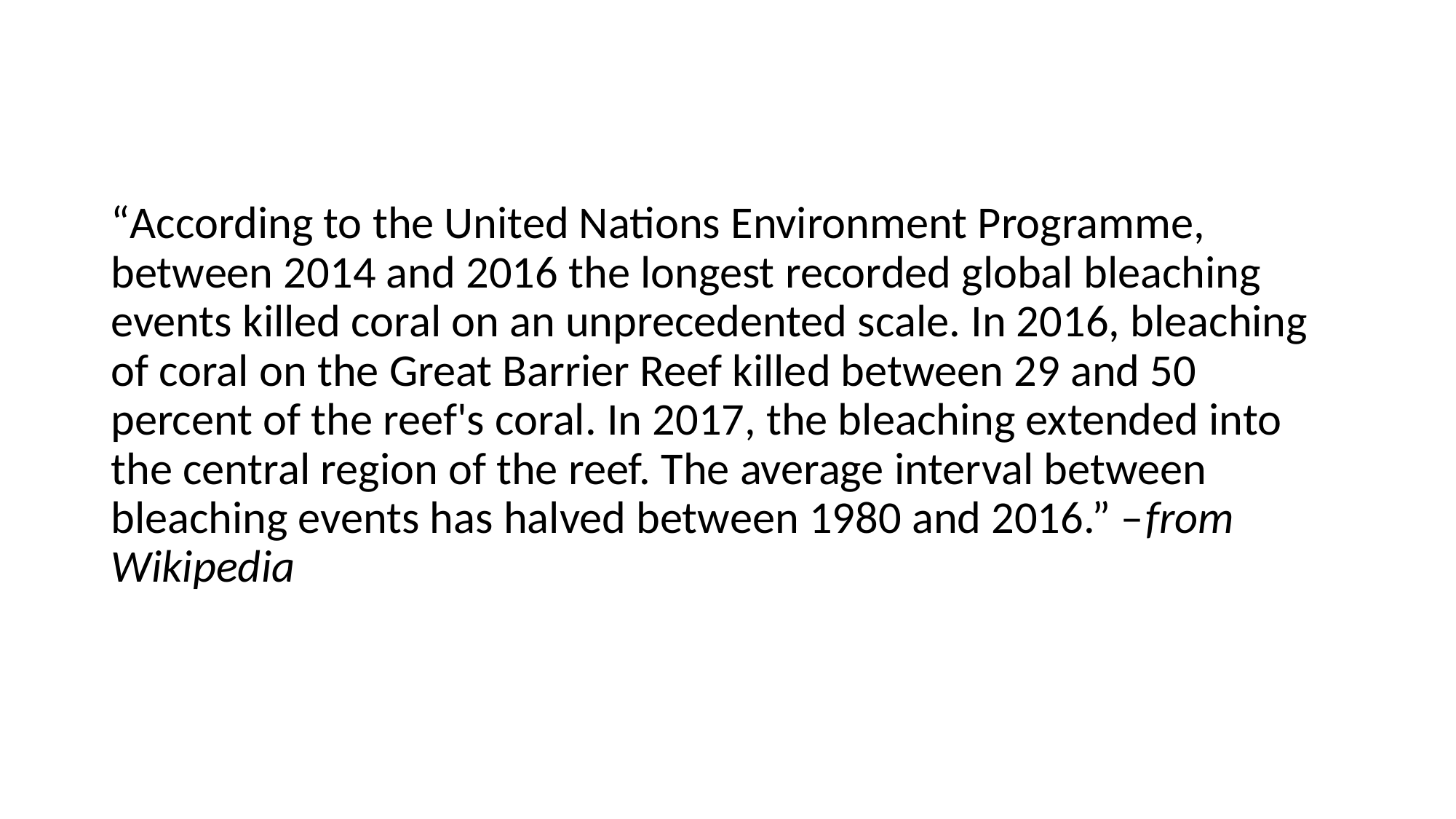

# “According to the United Nations Environment Programme, between 2014 and 2016 the longest recorded global bleaching events killed coral on an unprecedented scale. In 2016, bleaching of coral on the Great Barrier Reef killed between 29 and 50 percent of the reef's coral. In 2017, the bleaching extended into the central region of the reef. The average interval between bleaching events has halved between 1980 and 2016.” –from Wikipedia